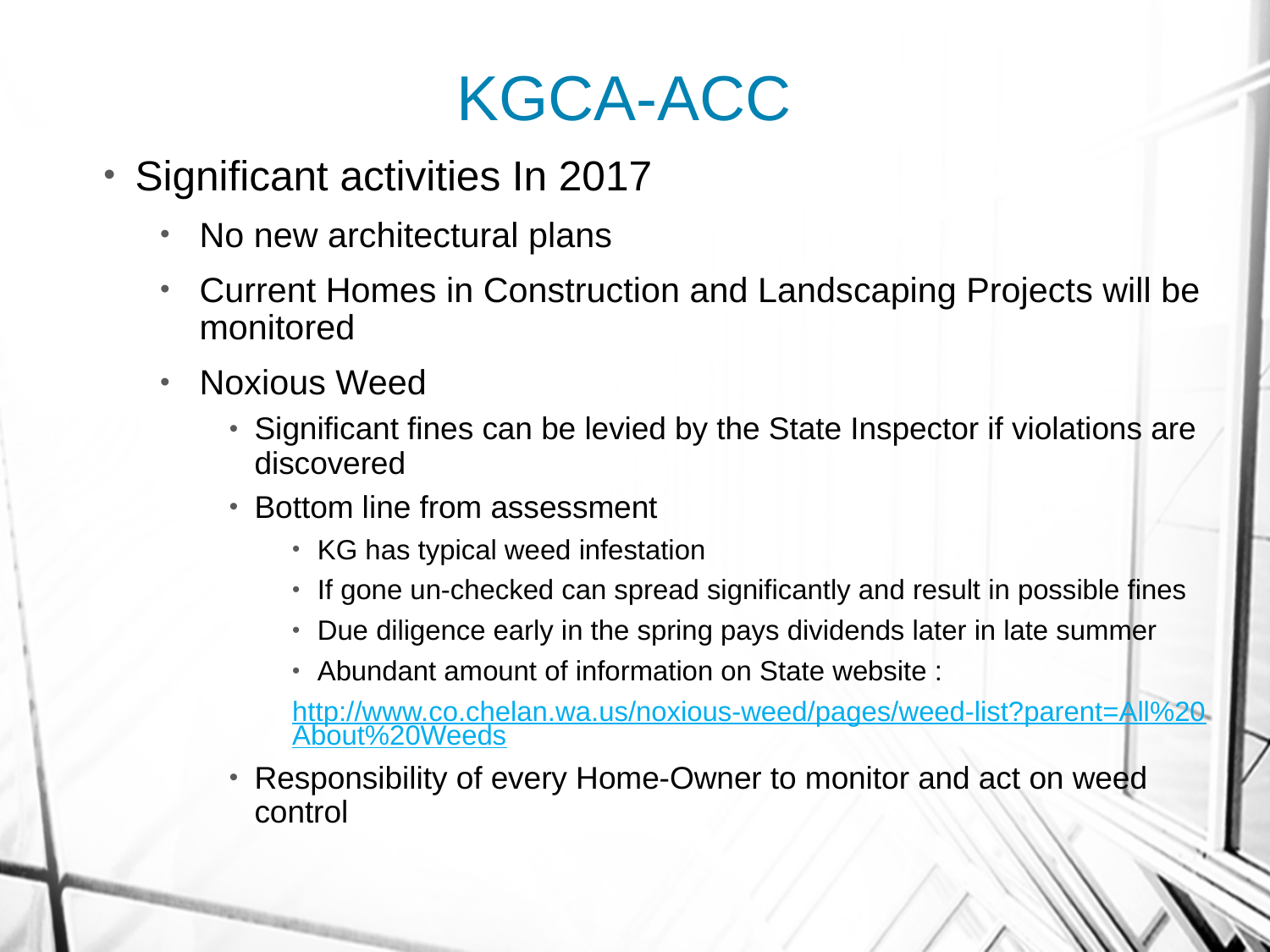

# KGCA-ACC
Significant activities In 2017
No new architectural plans
Current Homes in Construction and Landscaping Projects will be monitored
Noxious Weed
Significant fines can be levied by the State Inspector if violations are discovered
Bottom line from assessment
KG has typical weed infestation
If gone un-checked can spread significantly and result in possible fines
Due diligence early in the spring pays dividends later in late summer
Abundant amount of information on State website :
http://www.co.chelan.wa.us/noxious-weed/pages/weed-list?parent=All%20About%20Weeds
Responsibility of every Home-Owner to monitor and act on weed control